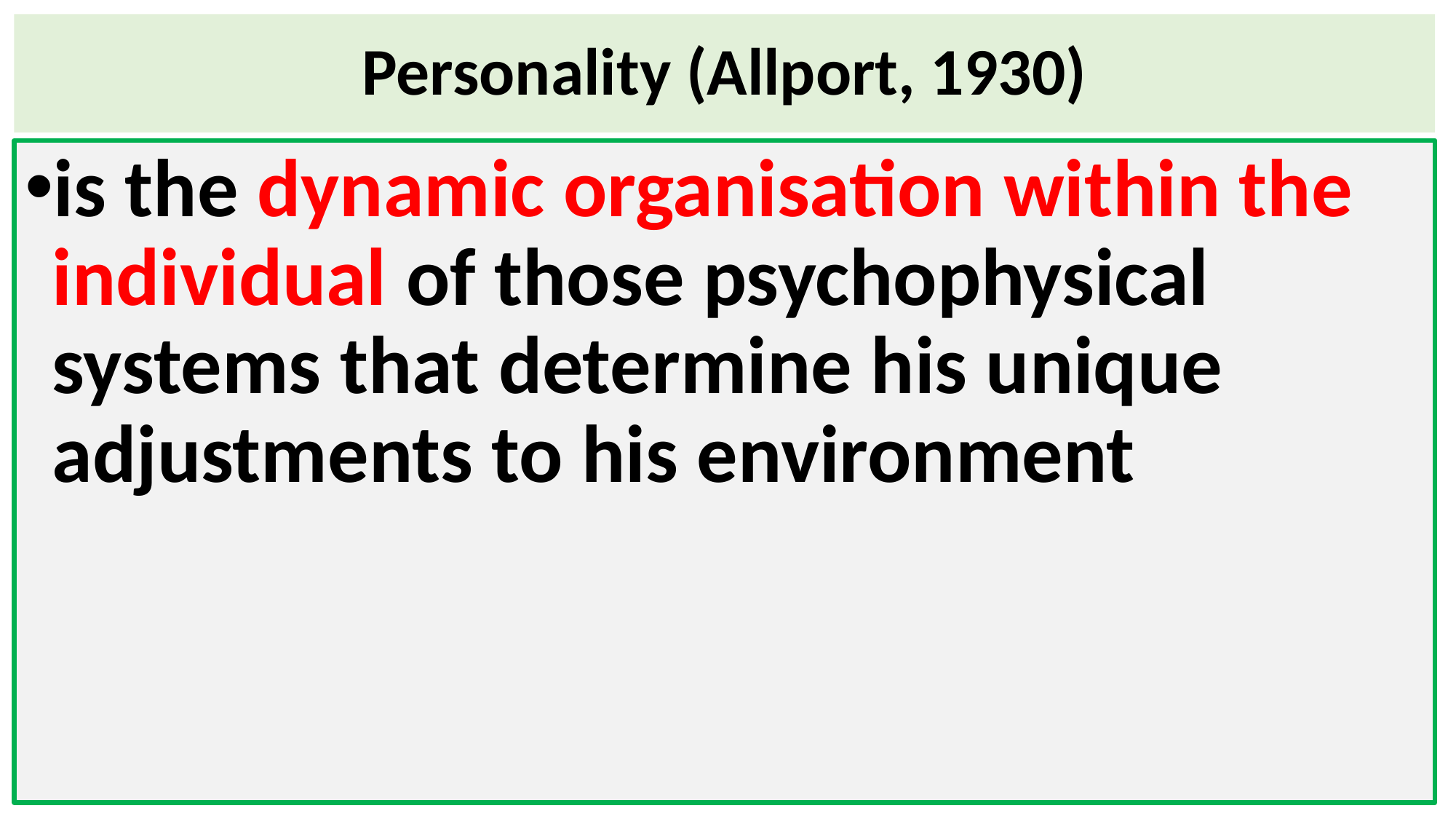

# Personality (Allport, 1930)
is the dynamic organisation within the individual of those psychophysical systems that determine his unique adjustments to his environment
34